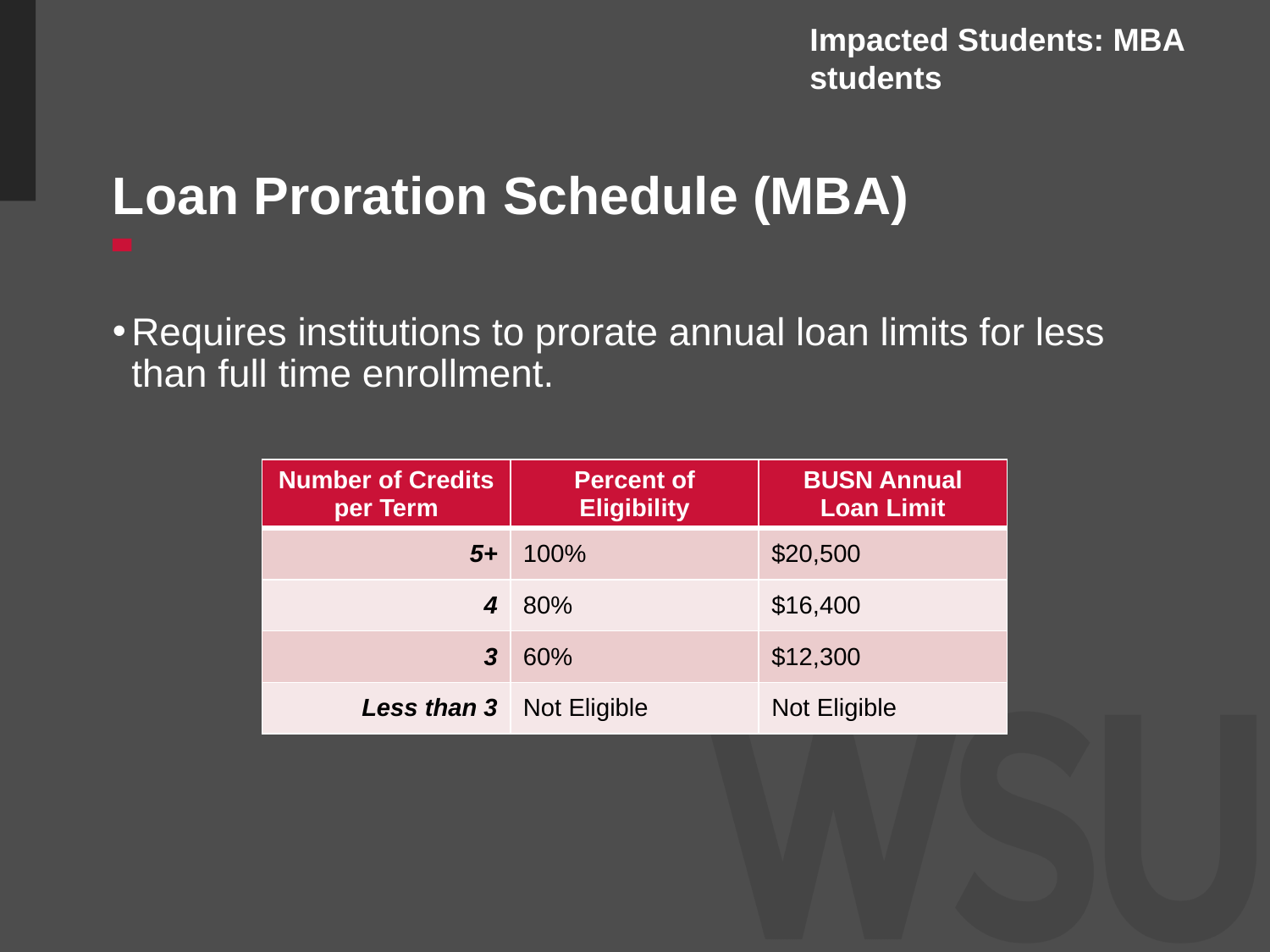

Impacted Students: MBA students
# Loan Proration Schedule (MBA)
Requires institutions to prorate annual loan limits for less than full time enrollment.
| Number of Credits per Term | Percent of Eligibility | BUSN Annual Loan Limit |
| --- | --- | --- |
| 5+ | 100% | $20,500 |
| 4 | 80% | $16,400 |
| 3 | 60% | $12,300 |
| Less than 3 | Not Eligible | Not Eligible |